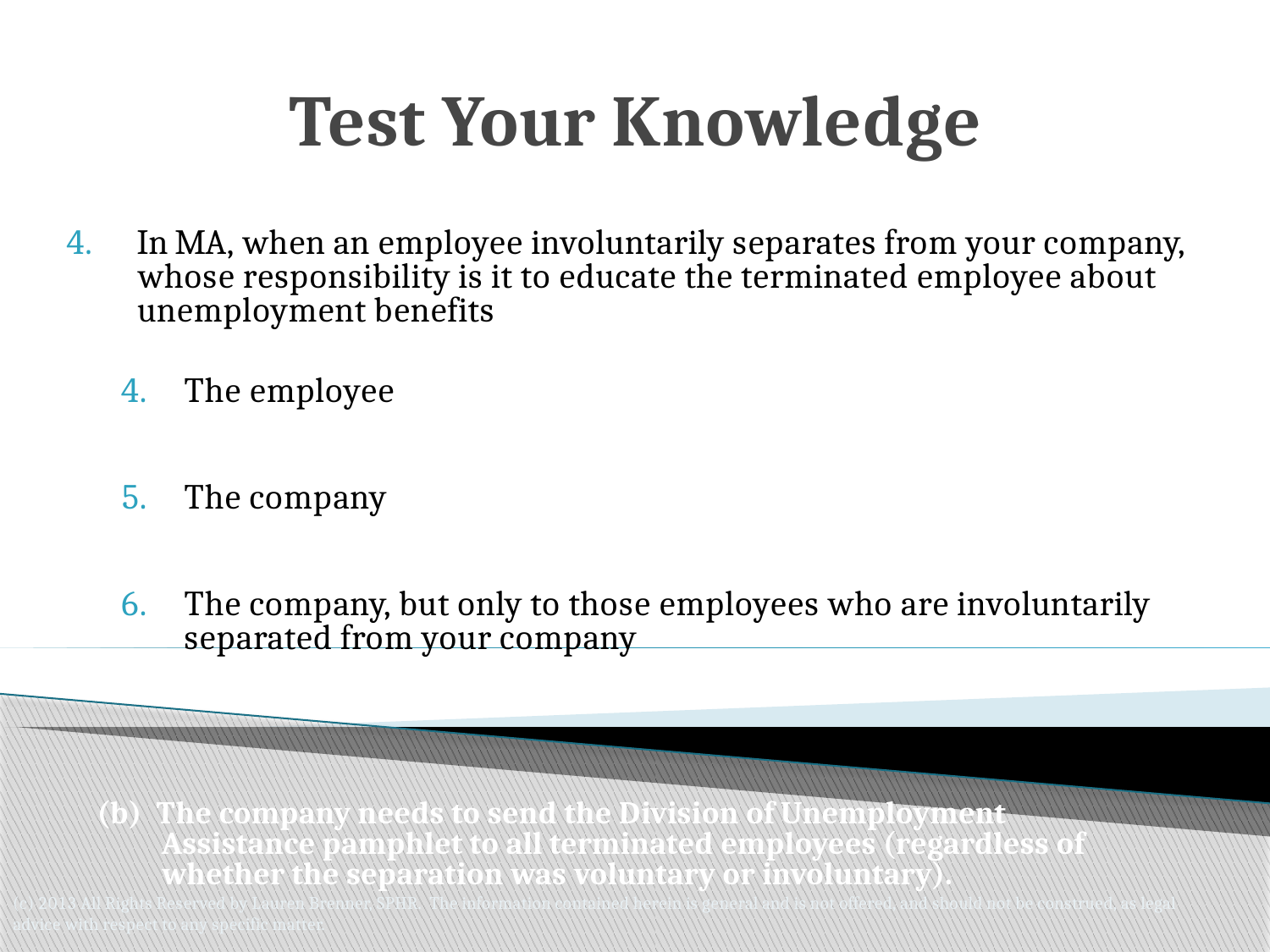

Test Your Knowledge

In MA, when an employee involuntarily separates from your company, whose responsibility is it to educate the terminated employee about unemployment benefits

The employee

The company

The company, but only to those employees who are involuntarily separated from your company

(b)  The company needs to send the Division of Unemployment Assistance pamphlet to all terminated employees (regardless of whether the separation was voluntary or involuntary).

(c) 2013 All Rights Reserved by Lauren Brenner, SPHR.  The information contained herein is general and is not offered, and should not be construed, as legal advice with respect to any specific matter.